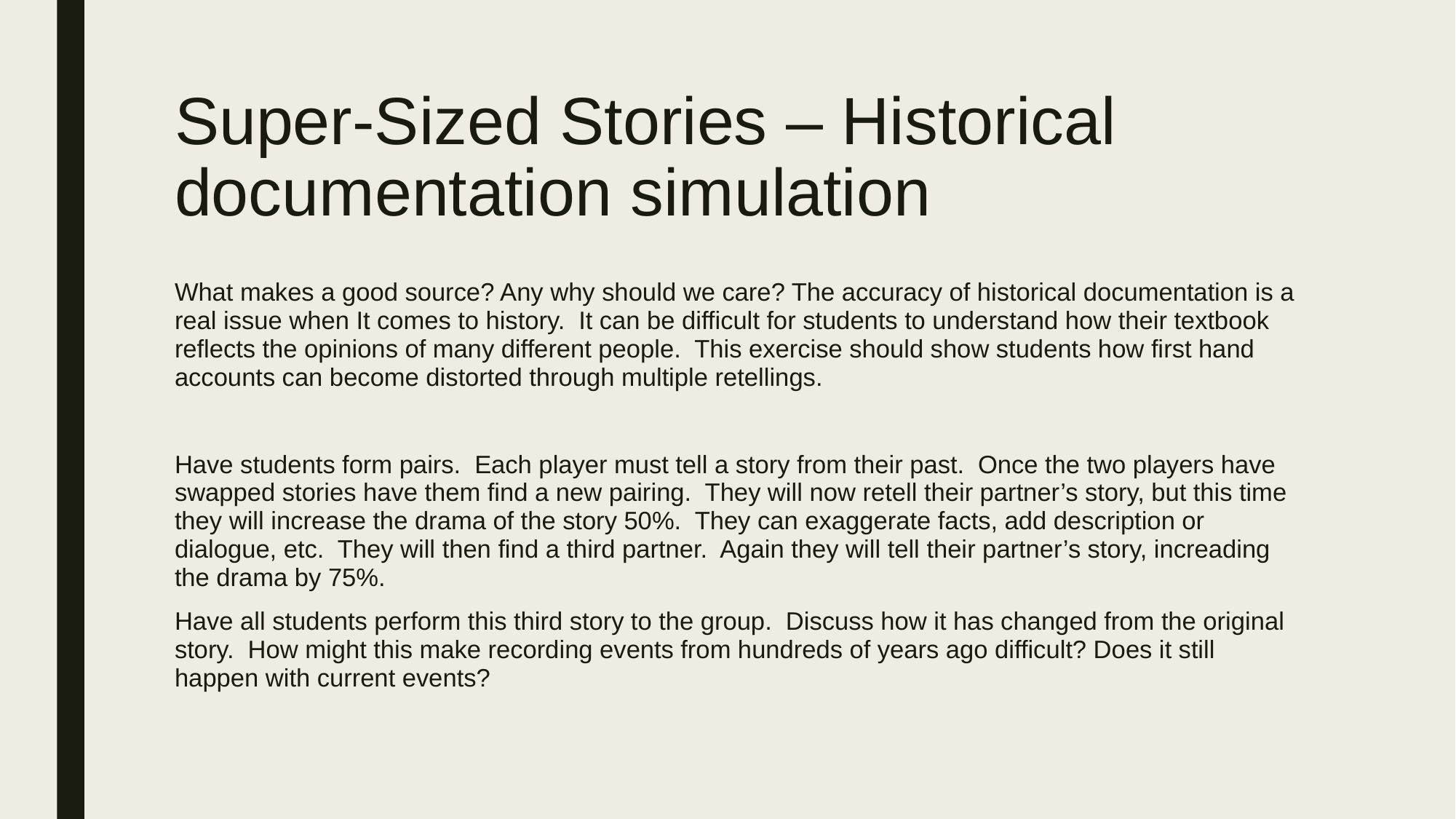

# Super-Sized Stories – Historical documentation simulation
What makes a good source? Any why should we care? The accuracy of historical documentation is a real issue when It comes to history.  It can be difficult for students to understand how their textbook reflects the opinions of many different people.  This exercise should show students how first hand accounts can become distorted through multiple retellings.

Have students form pairs.  Each player must tell a story from their past.  Once the two players have swapped stories have them find a new pairing.  They will now retell their partner’s story, but this time they will increase the drama of the story 50%.  They can exaggerate facts, add description or dialogue, etc.  They will then find a third partner.  Again they will tell their partner’s story, increading the drama by 75%.
Have all students perform this third story to the group.  Discuss how it has changed from the original story.  How might this make recording events from hundreds of years ago difficult? Does it still happen with current events?